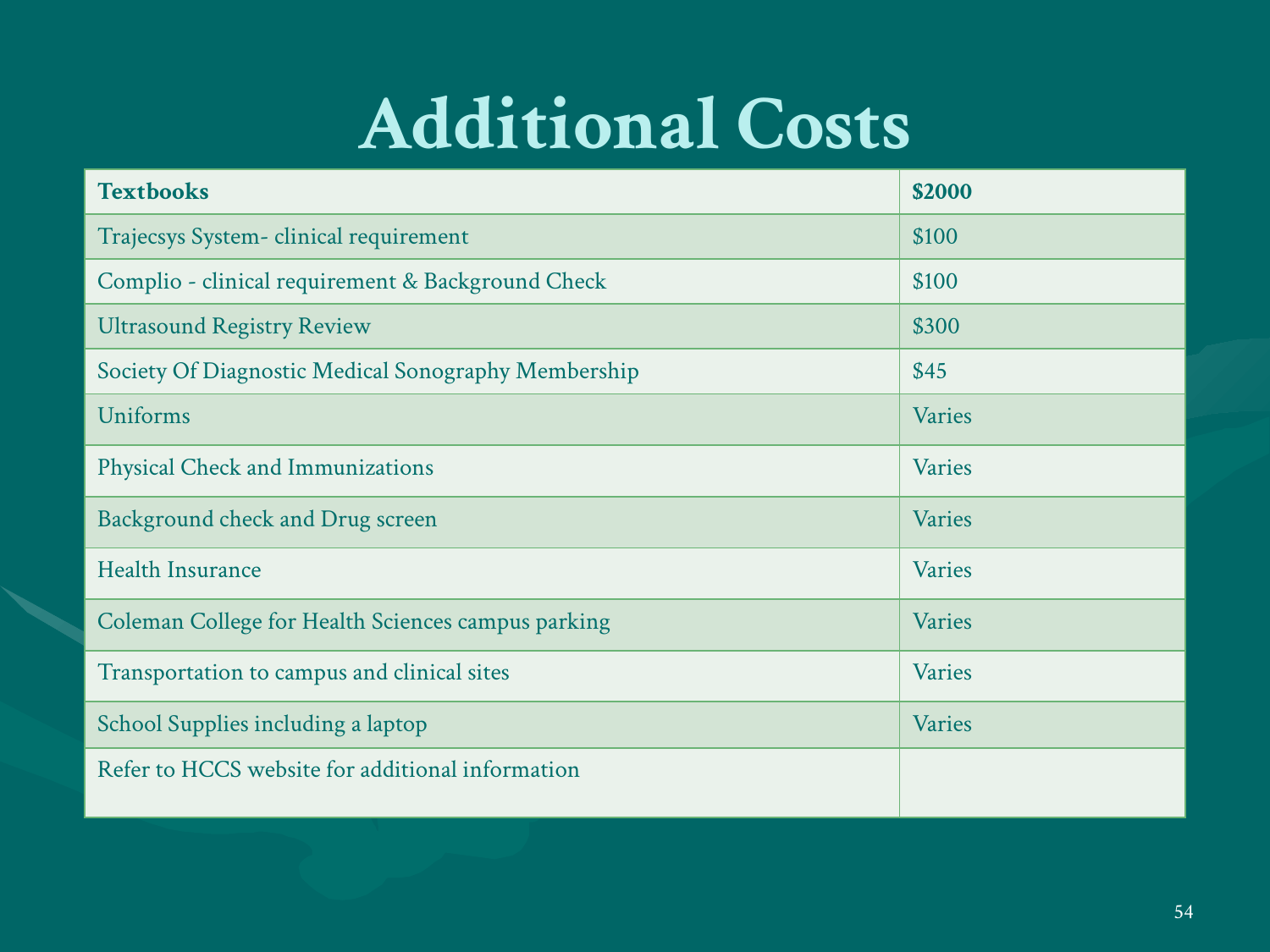

# Additional Costs
| Textbooks | $2000 |
| --- | --- |
| Trajecsys System- clinical requirement | $100 |
| Complio - clinical requirement & Background Check | $100 |
| Ultrasound Registry Review | $300 |
| Society Of Diagnostic Medical Sonography Membership | $45 |
| Uniforms | Varies |
| Physical Check and Immunizations | Varies |
| Background check and Drug screen | Varies |
| Health Insurance | Varies |
| Coleman College for Health Sciences campus parking | Varies |
| Transportation to campus and clinical sites | Varies |
| School Supplies including a laptop | Varies |
| Refer to HCCS website for additional information |  |

54